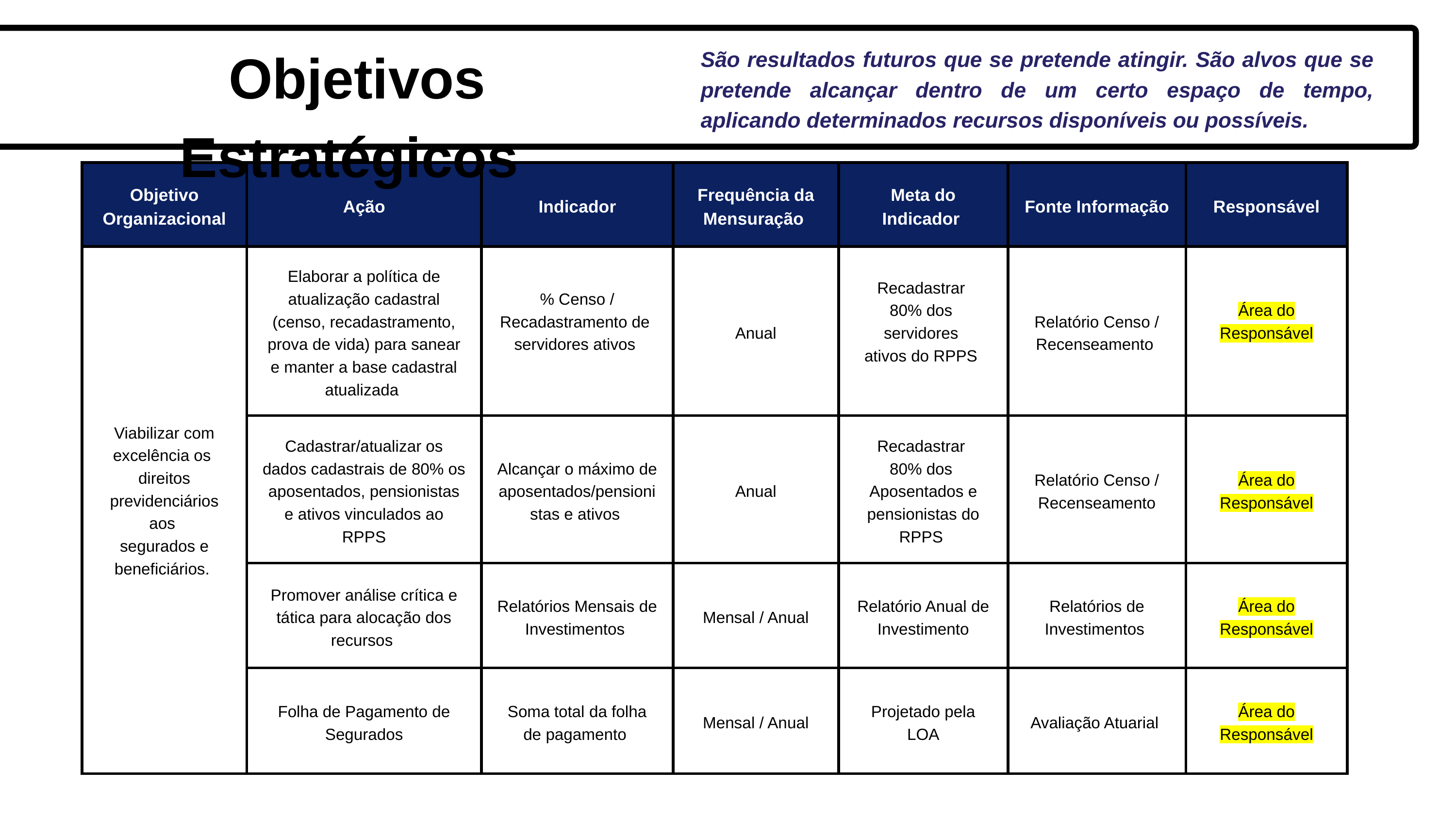

Objetivos Estratégicos
São resultados futuros que se pretende atingir. São alvos que se pretende alcançar dentro de um certo espaço de tempo, aplicando determinados recursos disponíveis ou possíveis.
| Objetivo Organizacional | Ação | Indicador | Frequência da Mensuração | Meta do Indicador | Fonte Informação | Responsável |
| --- | --- | --- | --- | --- | --- | --- |
| Viabilizar com excelência os direitos previdenciários aos segurados e beneficiários. | Elaborar a política de atualização cadastral (censo, recadastramento, prova de vida) para sanear e manter a base cadastral atualizada | % Censo / Recadastramento de servidores ativos | Anual | Recadastrar 80% dos servidores ativos do RPPS | Relatório Censo / Recenseamento | Área do Responsável |
| Viabilizar com excelência os direitos previdenciários aos segurados e beneficiários. | Cadastrar/atualizar os dados cadastrais de 80% os aposentados, pensionistas e ativos vinculados ao RPPS | Alcançar o máximo de aposentados/pensionistas e ativos | Anual | Recadastrar  80% dos  Aposentados e pensionistas do RPPS | Relatório Censo / Recenseamento | Área do Responsável |
| Viabilizar com excelência os direitos previdenciários aos segurados e beneficiários. | Promover análise crítica e tática para alocação dos recursos | Relatórios Mensais de Investimentos | Mensal / Anual | Relatório Anual de Investimento | Relatórios de Investimentos | Área do Responsável |
| Viabilizar com excelência os direitos previdenciários aos segurados e beneficiários. | Folha de Pagamento de Segurados | Soma total da folha de pagamento | Mensal / Anual | Projetado pela LOA | Avaliação Atuarial | Área do Responsável |